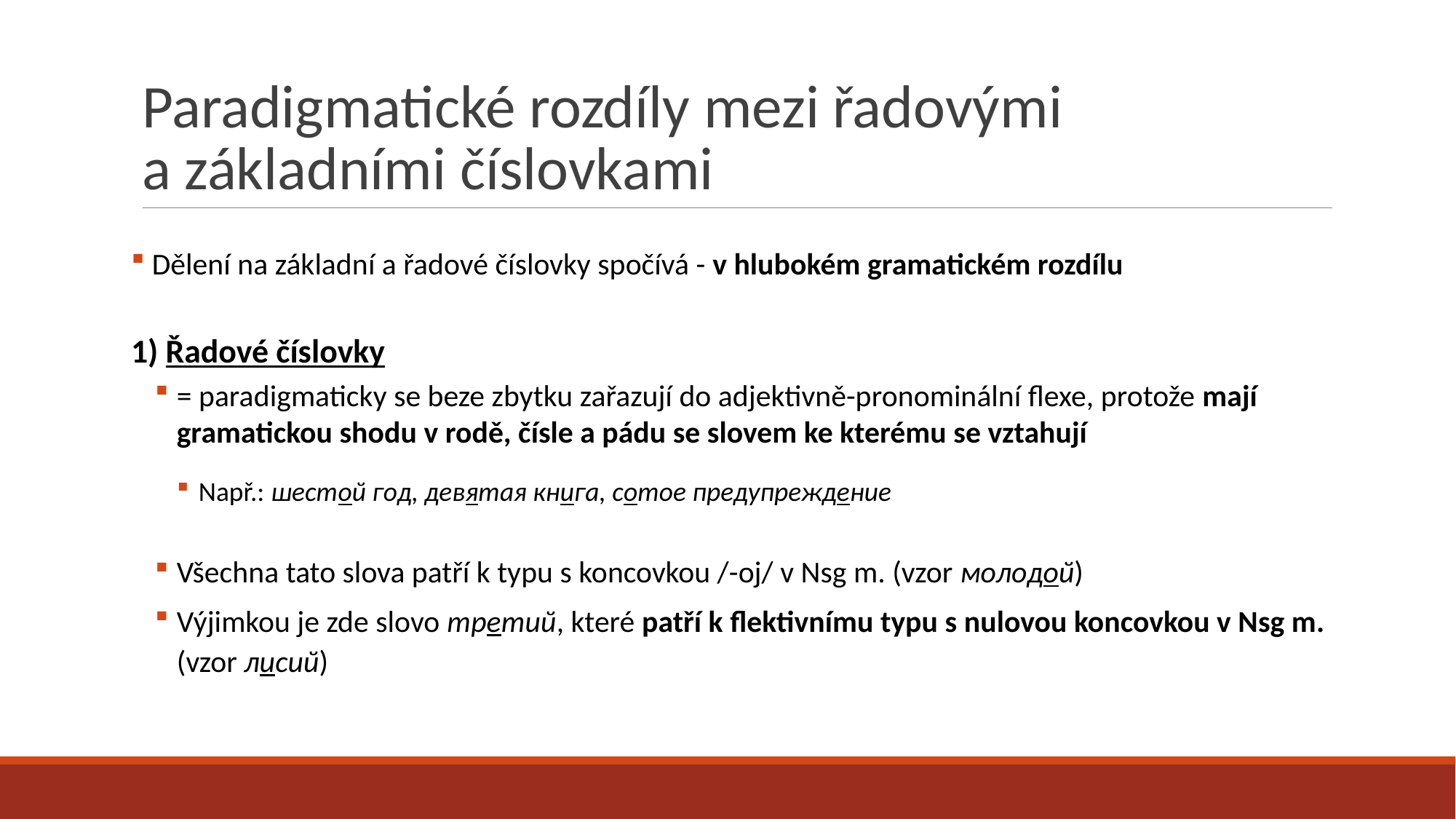

# Paradigmatické rozdíly mezi řadovými a základními číslovkami
 Dělení na základní a řadové číslovky spočívá - v hlubokém gramatickém rozdílu
1) Řadové číslovky
= paradigmaticky se beze zbytku zařazují do adjektivně-pronominální flexe, protože mají gramatickou shodu v rodě, čísle a pádu se slovem ke kterému se vztahují
Např.: шестой год, девятая книга, сотое предупреждение
Všechna tato slova patří k typu s koncovkou /-oj/ v Nsg m. (vzor молодой)
Výjimkou je zde slovo третий, které patří k flektivnímu typu s nulovou koncovkou v Nsg m. (vzor лисий)